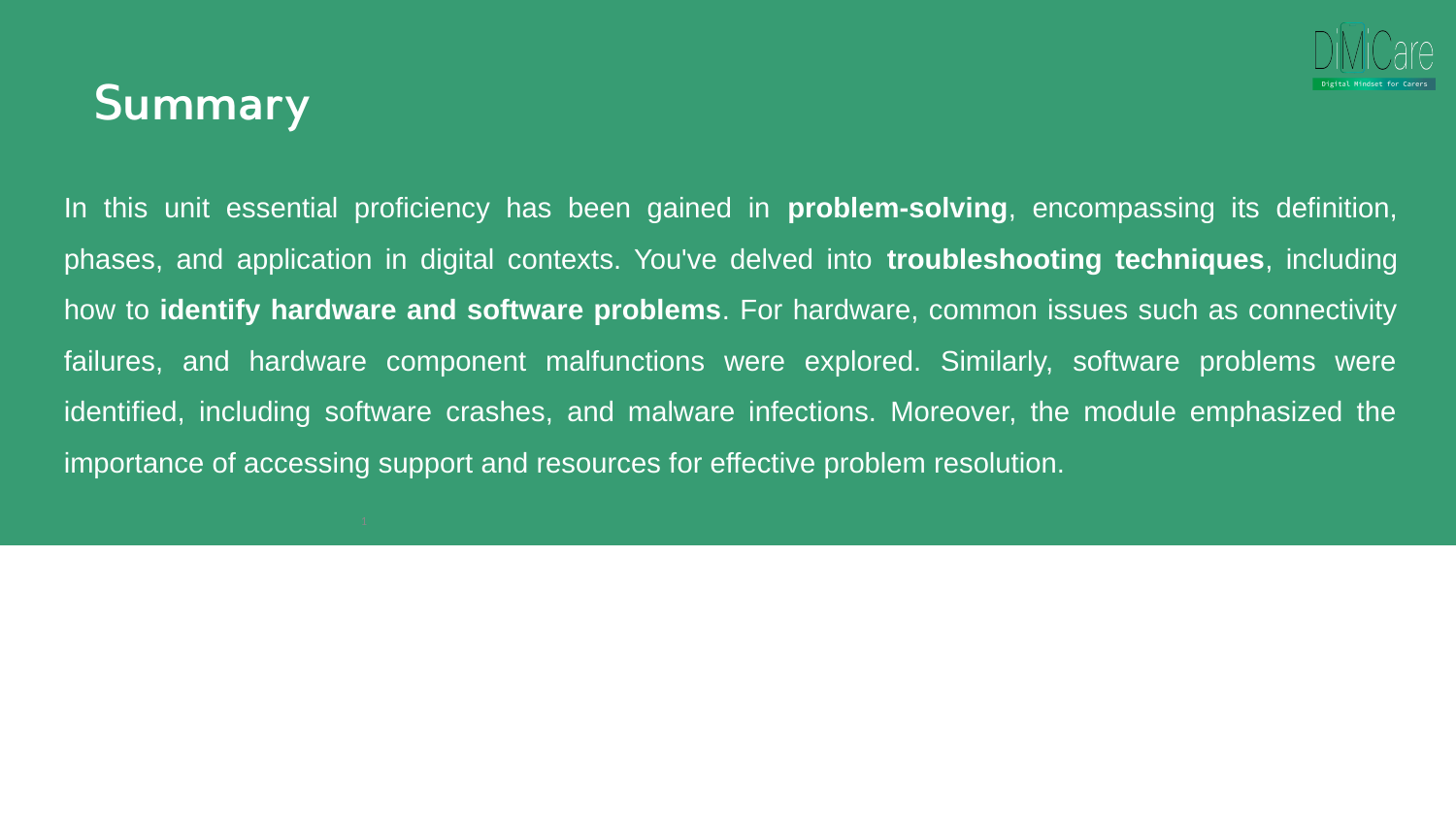

Summary
In this unit essential proficiency has been gained in problem-solving, encompassing its definition, phases, and application in digital contexts. You've delved into troubleshooting techniques, including how to identify hardware and software problems. For hardware, common issues such as connectivity failures, and hardware component malfunctions were explored. Similarly, software problems were identified, including software crashes, and malware infections. Moreover, the module emphasized the importance of accessing support and resources for effective problem resolution.
1